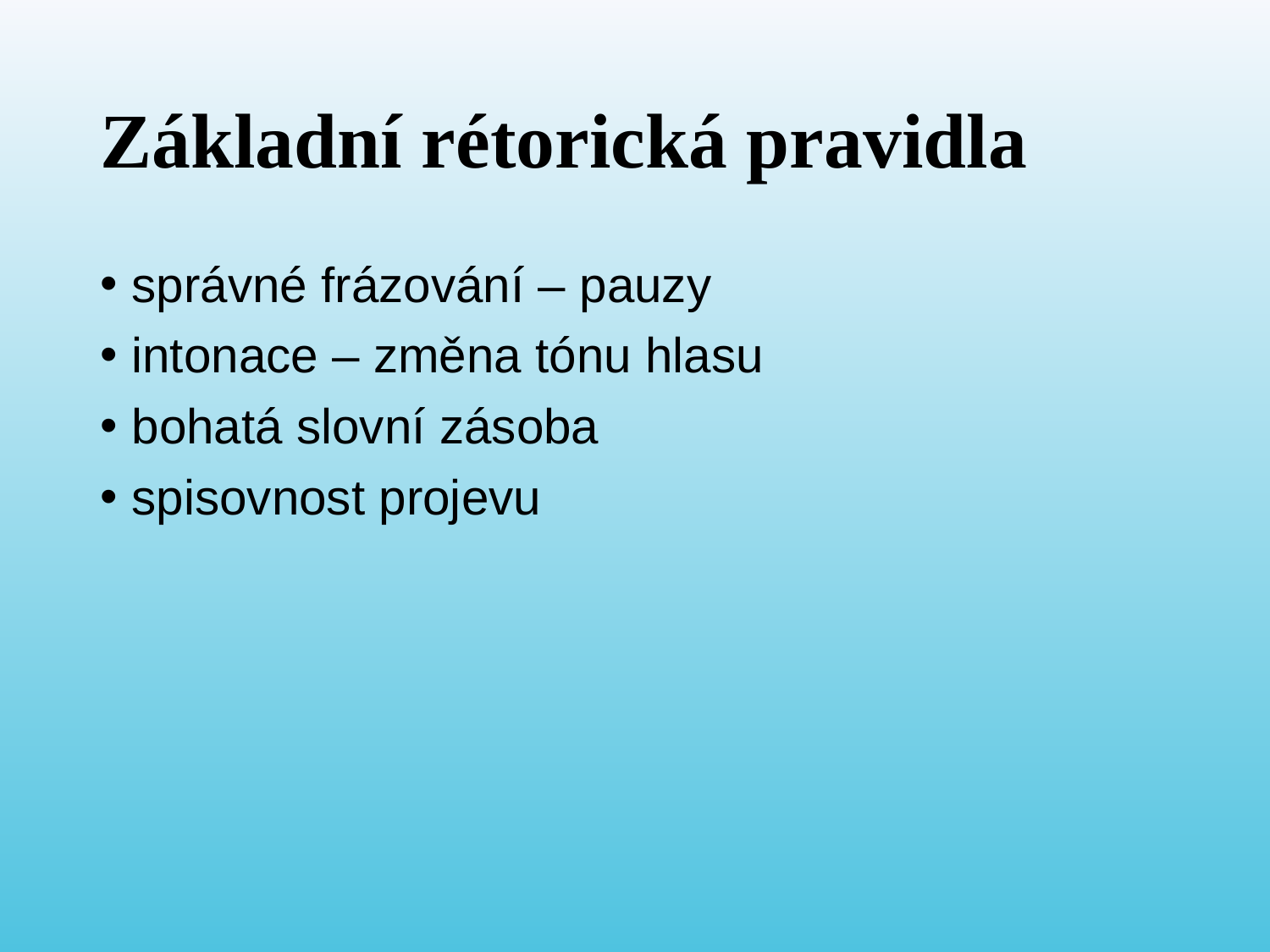

# Základní rétorická pravidla
správné frázování – pauzy
intonace – změna tónu hlasu
bohatá slovní zásoba
spisovnost projevu